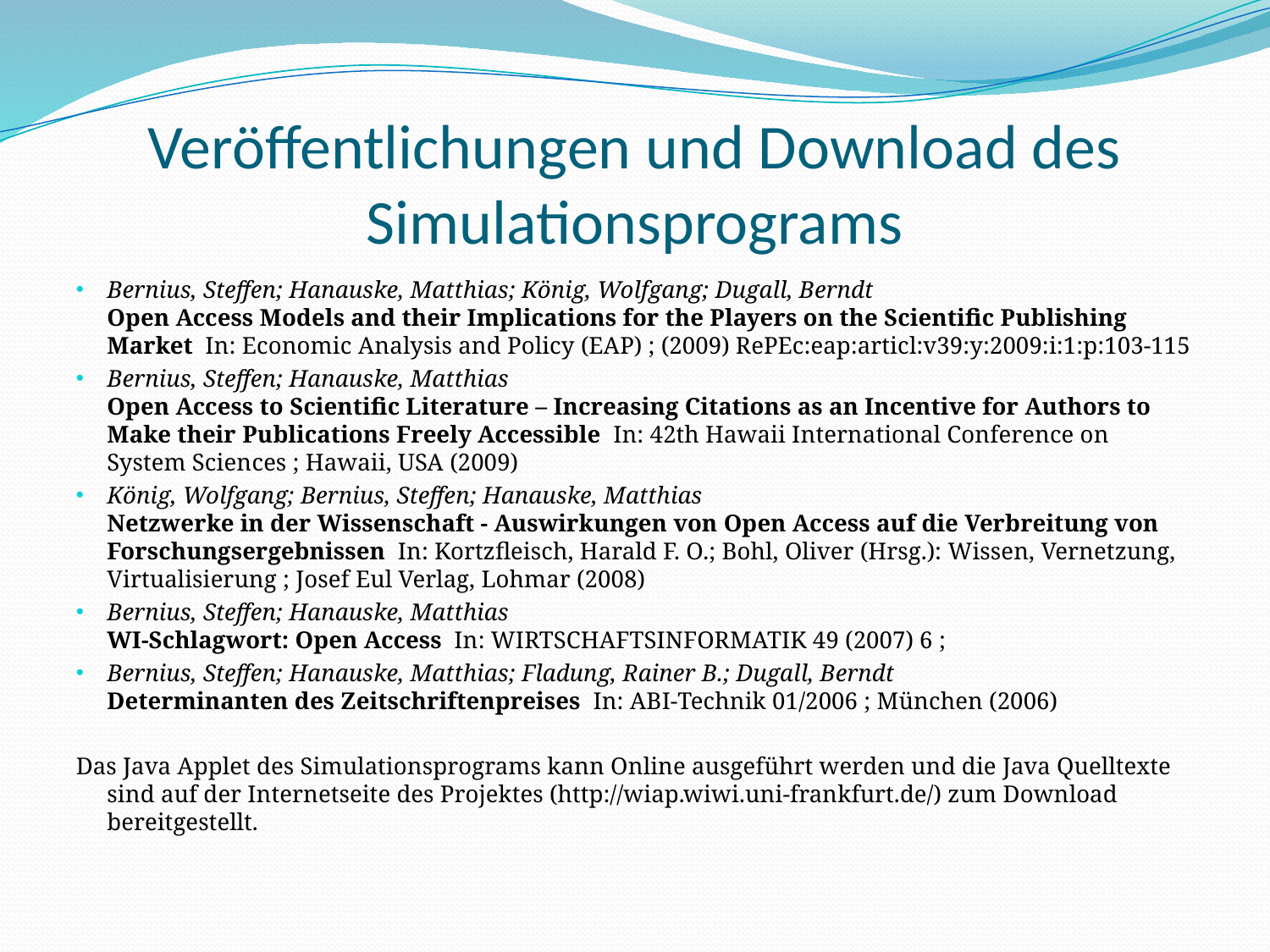

# Veröffentlichungen und Download des Simulationsprograms
Bernius, Steffen; Hanauske, Matthias; König, Wolfgang; Dugall, Berndt
Open Access Models and their Implications for the Players on the Scientific Publishing Market  In: Economic Analysis and Policy (EAP) ; (2009) RePEc:eap:articl:v39:y:2009:i:1:p:103-115
Bernius, Steffen; Hanauske, Matthias
Open Access to Scientific Literature – Increasing Citations as an Incentive for Authors to Make their Publications Freely Accessible  In: 42th Hawaii International Conference on System Sciences ; Hawaii, USA (2009)
König, Wolfgang; Bernius, Steffen; Hanauske, Matthias
Netzwerke in der Wissenschaft - Auswirkungen von Open Access auf die Verbreitung von Forschungsergebnissen  In: Kortzfleisch, Harald F. O.; Bohl, Oliver (Hrsg.): Wissen, Vernetzung, Virtualisierung ; Josef Eul Verlag, Lohmar (2008)
Bernius, Steffen; Hanauske, Matthias
WI-Schlagwort: Open Access  In: WIRTSCHAFTSINFORMATIK 49 (2007) 6 ;
Bernius, Steffen; Hanauske, Matthias; Fladung, Rainer B.; Dugall, Berndt
Determinanten des Zeitschriftenpreises  In: ABI-Technik 01/2006 ; München (2006)

Das Java Applet des Simulationsprograms kann Online ausgeführt werden und die Java Quelltexte sind auf der Internetseite des Projektes (http://wiap.wiwi.uni-frankfurt.de/) zum Download bereitgestellt.